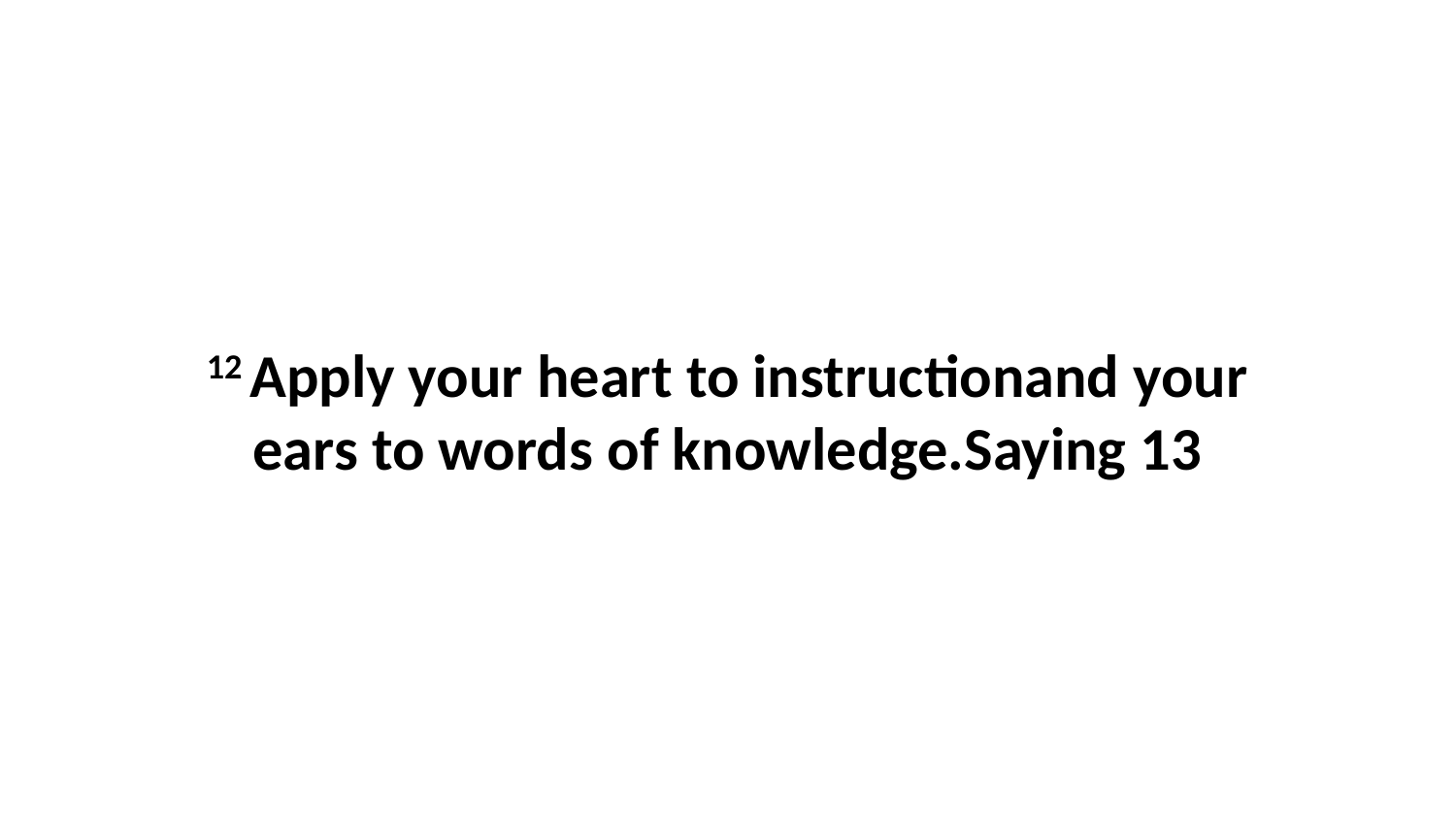

12 Apply your heart to instructionand your ears to words of knowledge.Saying 13